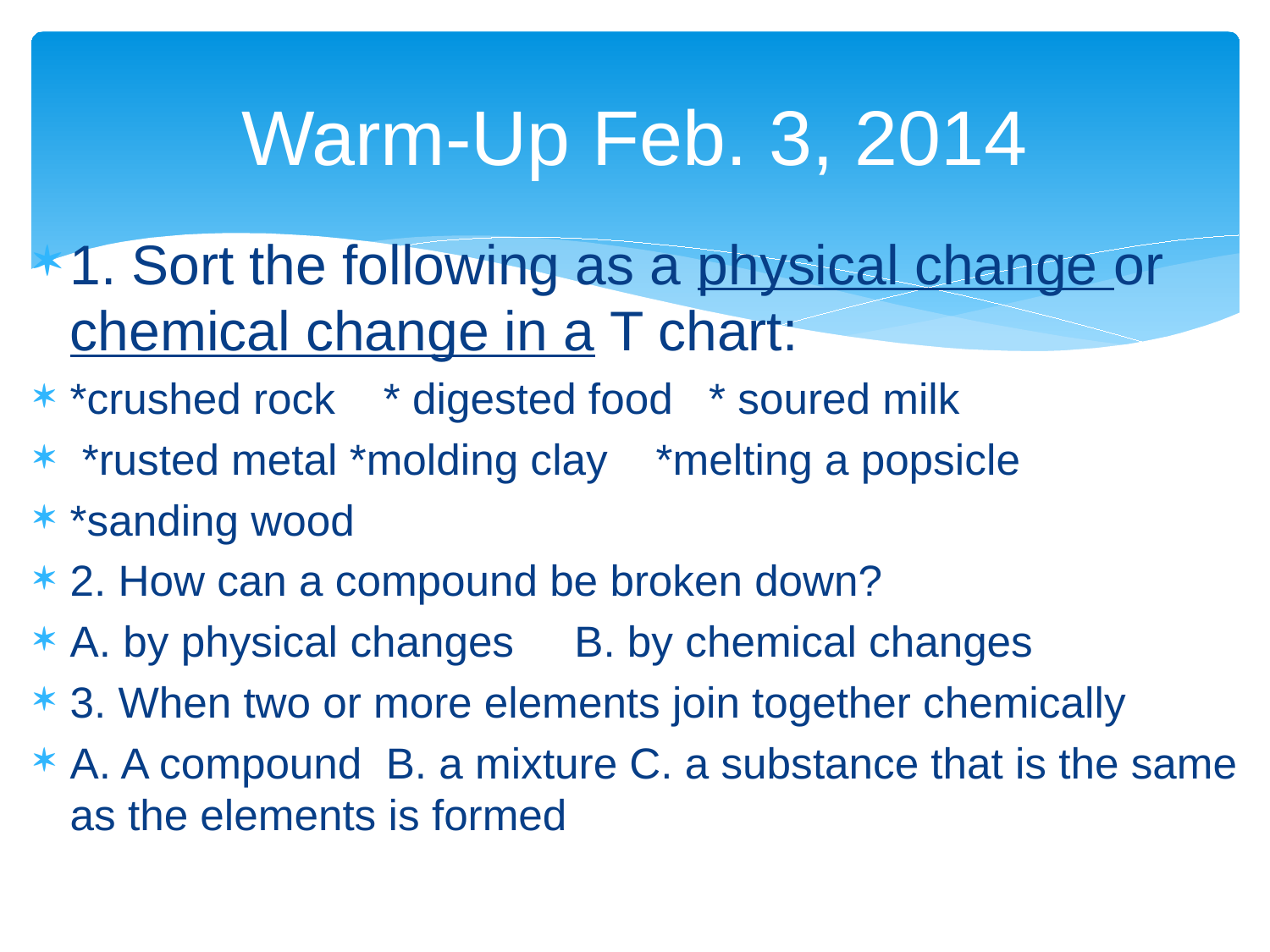

# Warm-Up Feb. 3, 2014
1. Sort the following as a physical change or chemical change in a T chart:
*crushed rock    * digested food   * soured milk
 *rusted metal *molding clay    *melting a popsicle
*sanding wood
2. How can a compound be broken down?
A. by physical changes     B. by chemical changes
3. When two or more elements join together chemically
A. A compound  B. a mixture C. a substance that is the same as the elements is formed